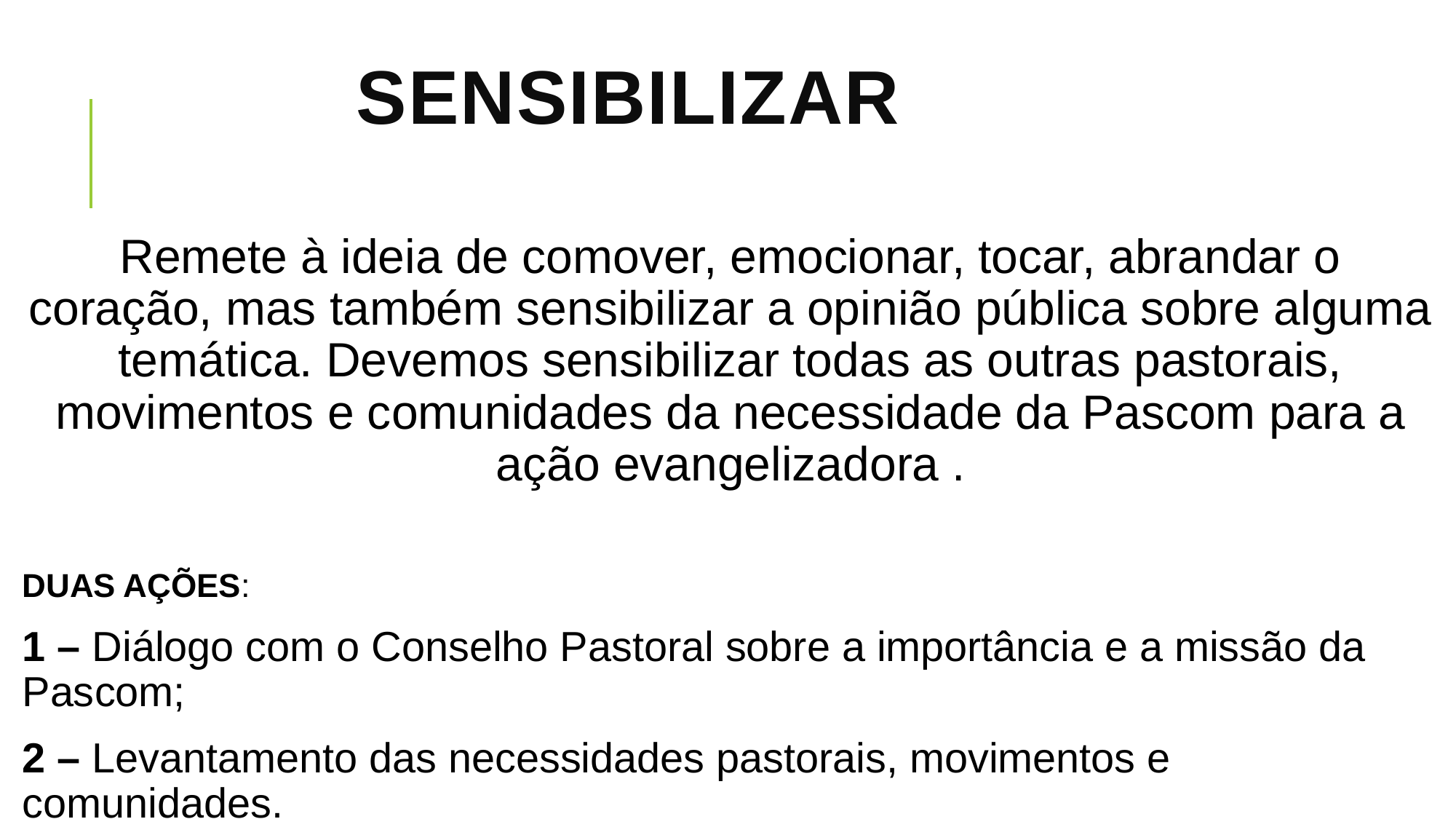

# sensibilizar
Remete à ideia de comover, emocionar, tocar, abrandar o coração, mas também sensibilizar a opinião pública sobre alguma temática. Devemos sensibilizar todas as outras pastorais, movimentos e comunidades da necessidade da Pascom para a ação evangelizadora .

DUAS AÇÕES:
1 – Diálogo com o Conselho Pastoral sobre a importância e a missão da Pascom;
2 – Levantamento das necessidades pastorais, movimentos e comunidades.